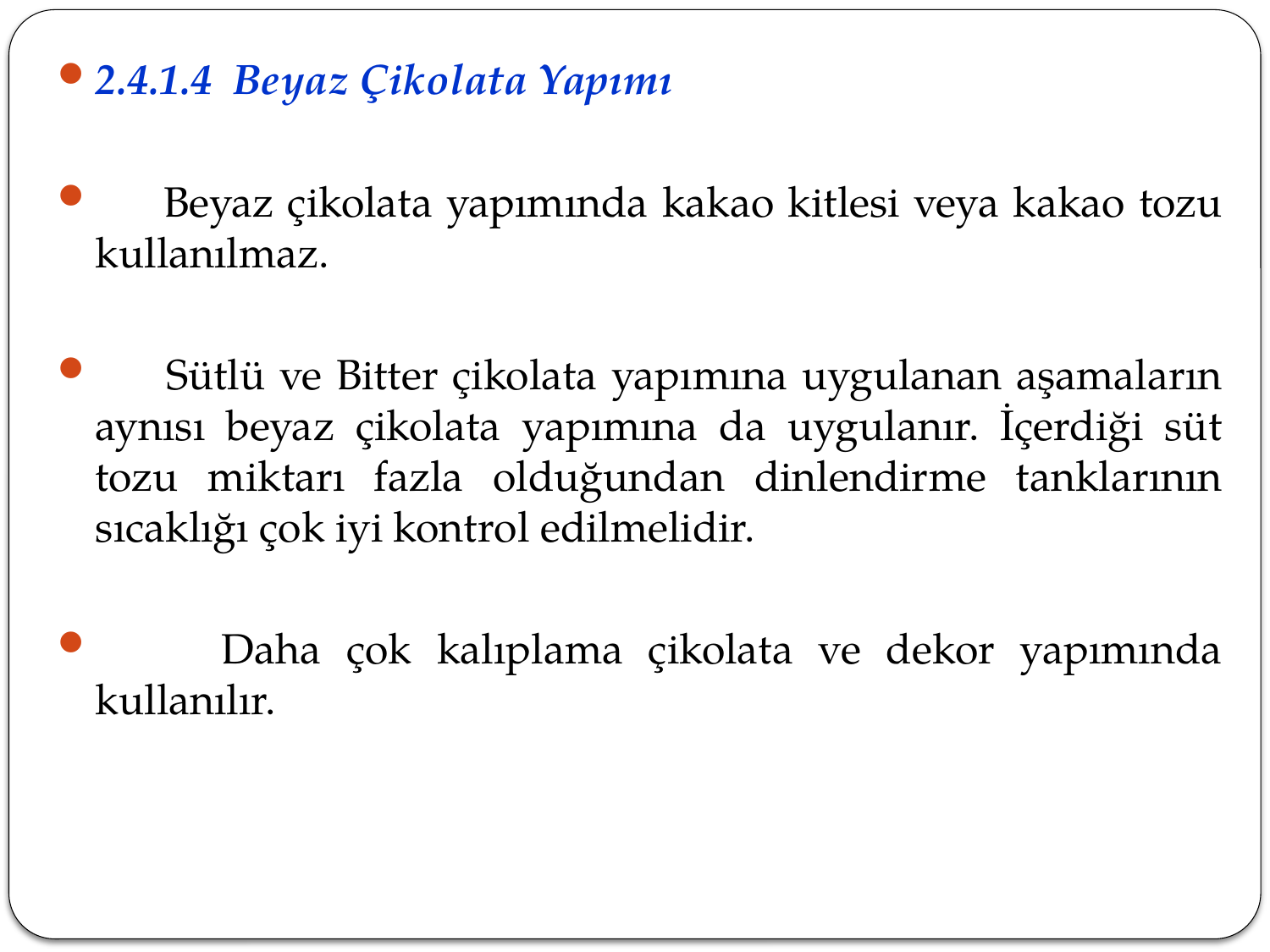

2.4.1.4  Beyaz Çikolata Yapımı

     Beyaz çikolata yapımında kakao kitlesi veya kakao tozu kullanılmaz.

     Sütlü ve Bitter çikolata yapımına uygulanan aşamaların aynısı beyaz çikolata yapımına da uygulanır. İçerdiği süt tozu miktarı fazla olduğundan dinlendirme tanklarının sıcaklığı çok iyi kontrol edilmelidir.

     Daha çok kalıplama çikolata ve dekor yapımında kullanılır.